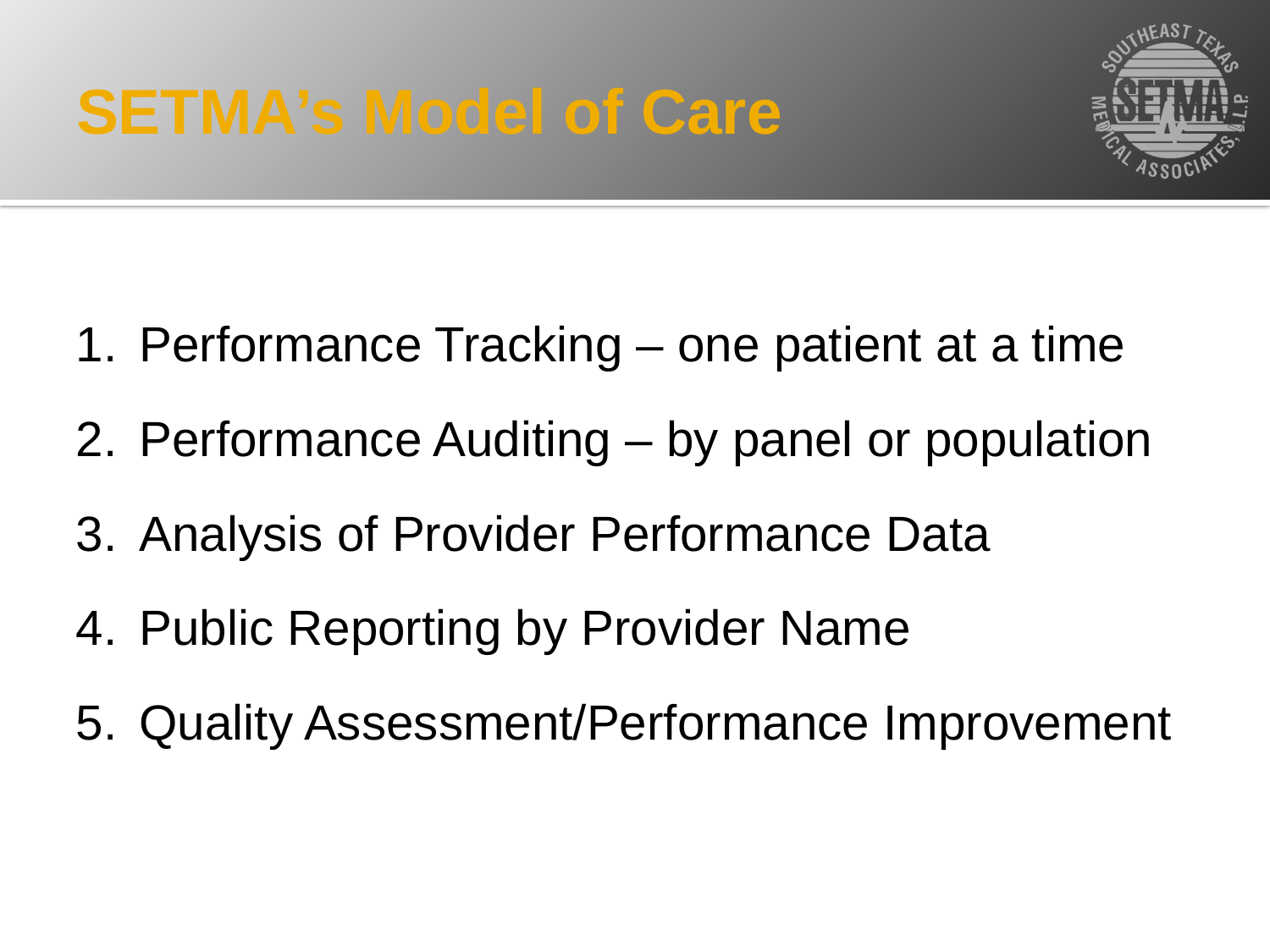

# SETMA’s Model of Care

Performance Tracking – one patient at a time
Performance Auditing – by panel or population
Analysis of Provider Performance Data
Public Reporting by Provider Name
Quality Assessment/Performance Improvement